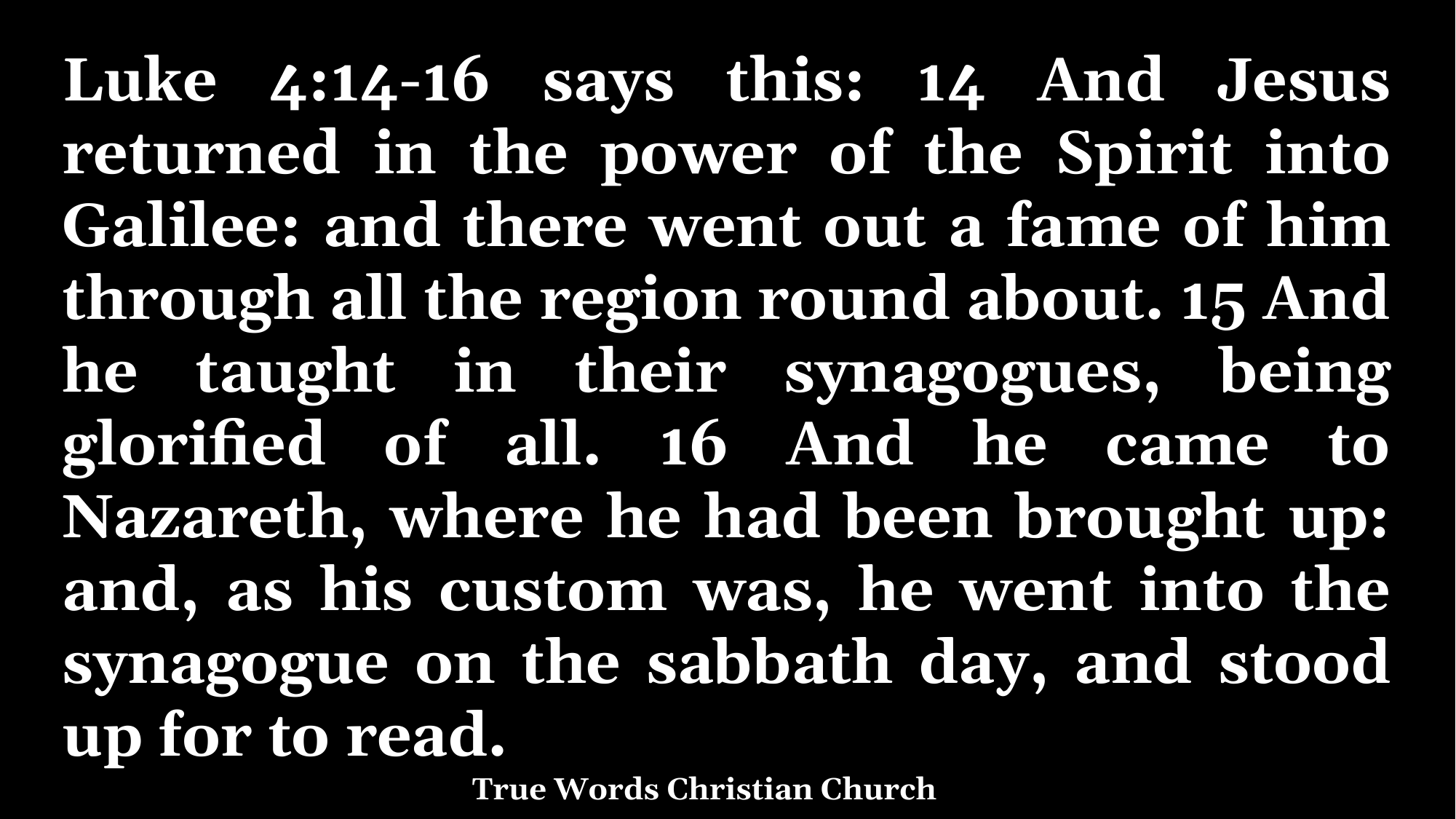

Luke 4:14-16 says this: 14 And Jesus returned in the power of the Spirit into Galilee: and there went out a fame of him through all the region round about. 15 And he taught in their synagogues, being glorified of all. 16 And he came to Nazareth, where he had been brought up: and, as his custom was, he went into the synagogue on the sabbath day, and stood up for to read.
True Words Christian Church